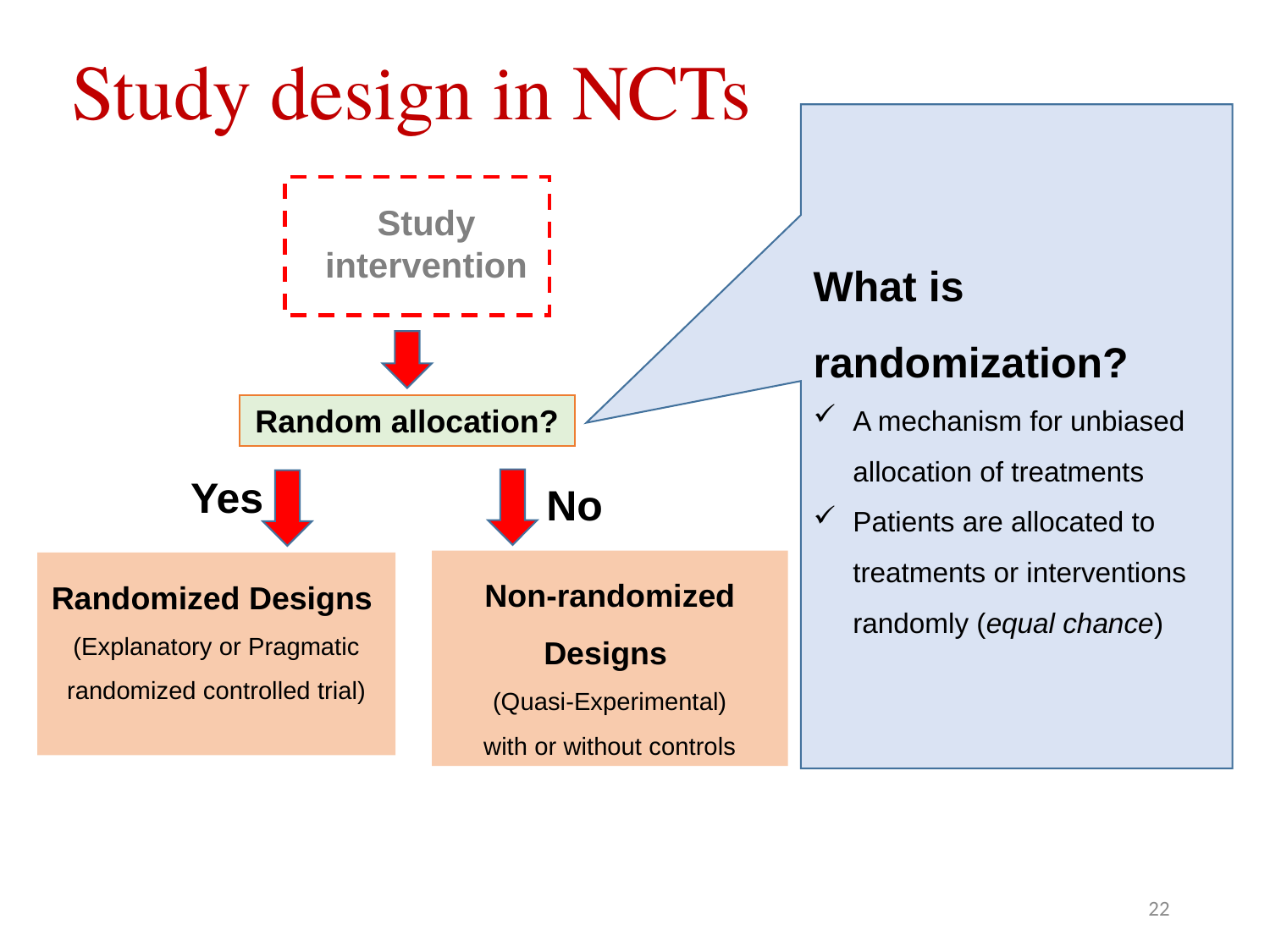

Study design in NCTs
What is randomization?
A mechanism for unbiased allocation of treatments
Patients are allocated to treatments or interventions randomly (equal chance)

Random allocation?
Yes
No

Non-randomized Designs
(Quasi-Experimental)
with or without controls
Randomized Designs
(Explanatory or Pragmatic randomized controlled trial)

Study intervention
22